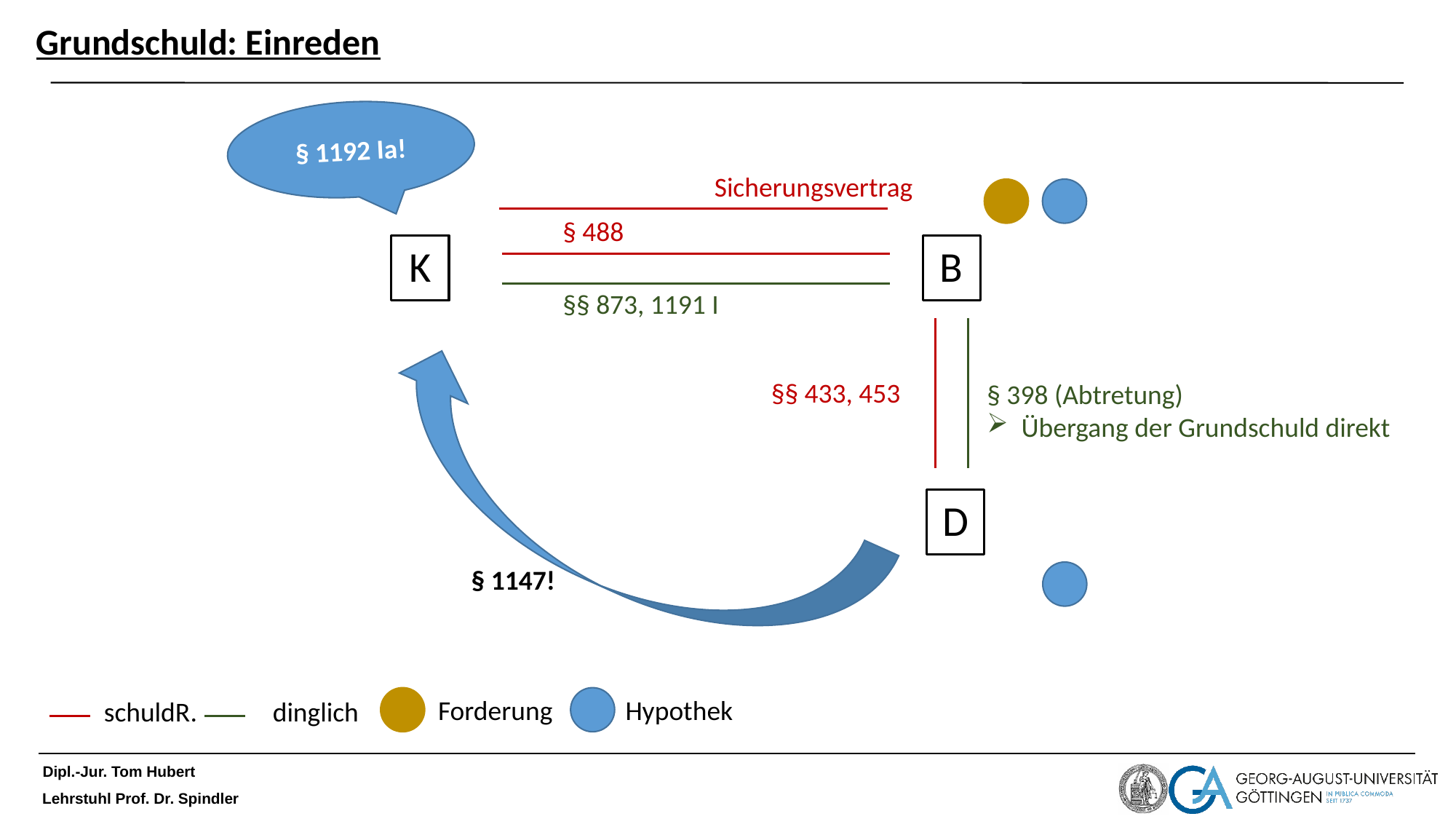

# Grundschuld: Einreden
§ 1192 Ia!
Sicherungsvertrag

§ 488
B
K
§§ 873, 1191 I
§§ 433, 453
§ 398 (Abtretung)
Übergang der Grundschuld direkt

D
§ 1147!

Forderung

Hypothek
schuldR.
dinglich